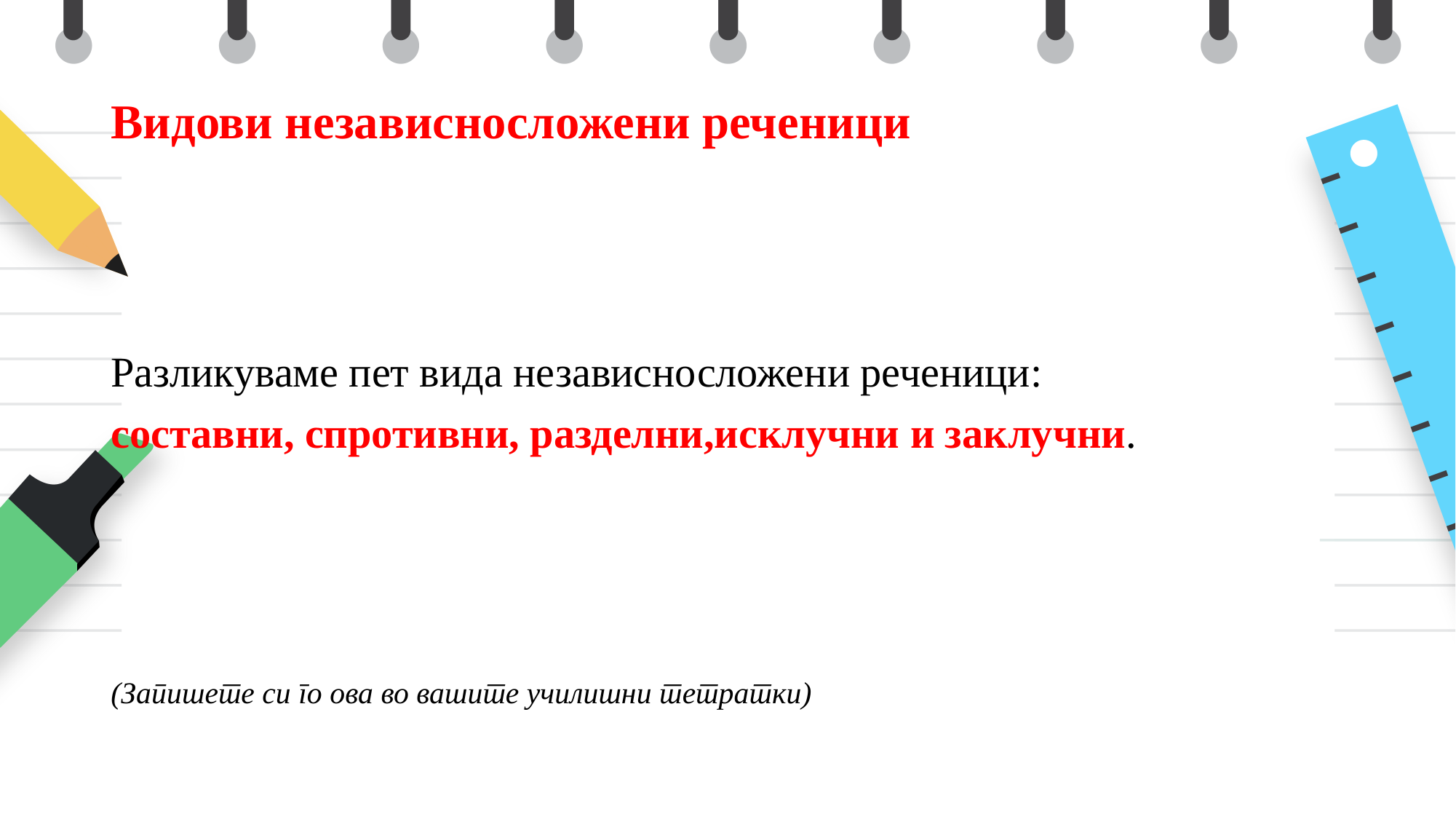

# Видови независносложени реченици

Разликуваме пет вида независносложени реченици:
составни, спротивни, разделни,исклучни и заклучни.

(Запишете си го ова во вашите училишни тетратки)